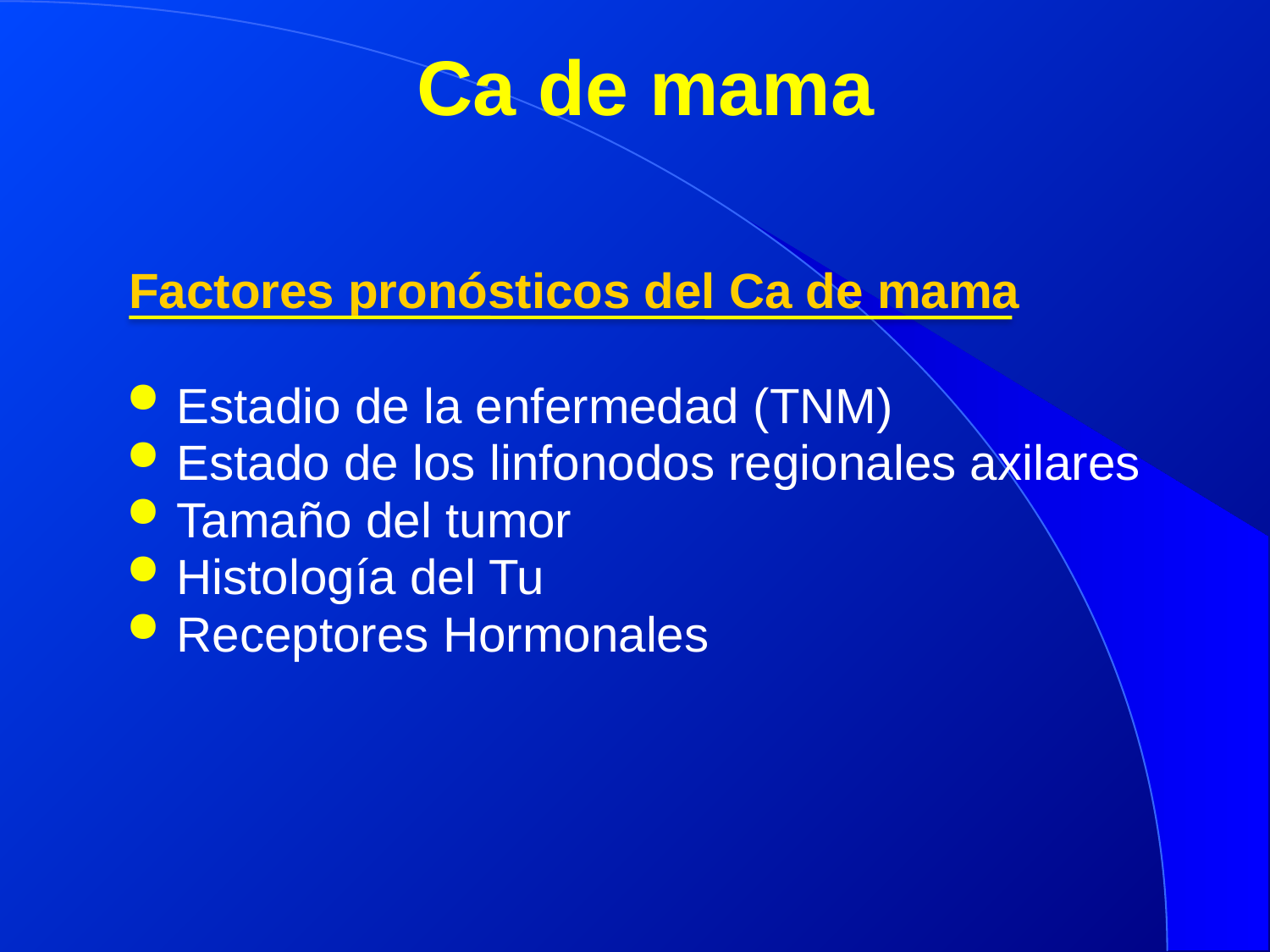

# Ca de mama
Factores pronósticos del Ca de mama

Estadio de la enfermedad (TNM)
Estado de los linfonodos regionales axilares
Tamaño del tumor
Histología del Tu
Receptores Hormonales